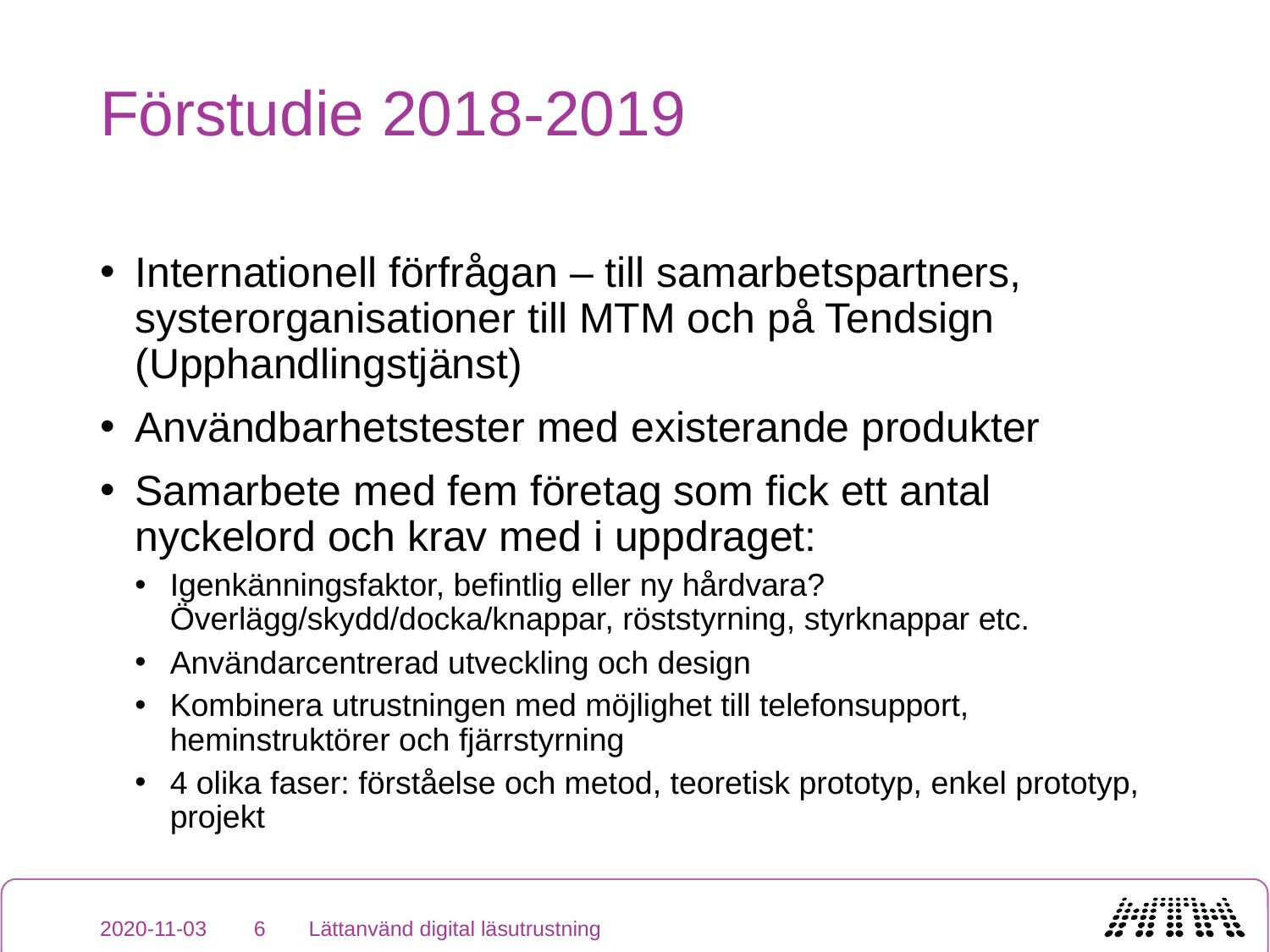

# Förstudie 2018-2019

Internationell förfrågan – till samarbetspartners, systerorganisationer till MTM och på Tendsign (Upphandlingstjänst)
Användbarhetstester med existerande produkter
Samarbete med fem företag som fick ett antal nyckelord och krav med i uppdraget:
Igenkänningsfaktor, befintlig eller ny hårdvara? Överlägg/skydd/docka/knappar, röststyrning, styrknappar etc.
Användarcentrerad utveckling och design
Kombinera utrustningen med möjlighet till telefonsupport, heminstruktörer och fjärrstyrning
4 olika faser: förståelse och metod, teoretisk prototyp, enkel prototyp, projekt

2020-11-03
6
Lättanvänd digital läsutrustning